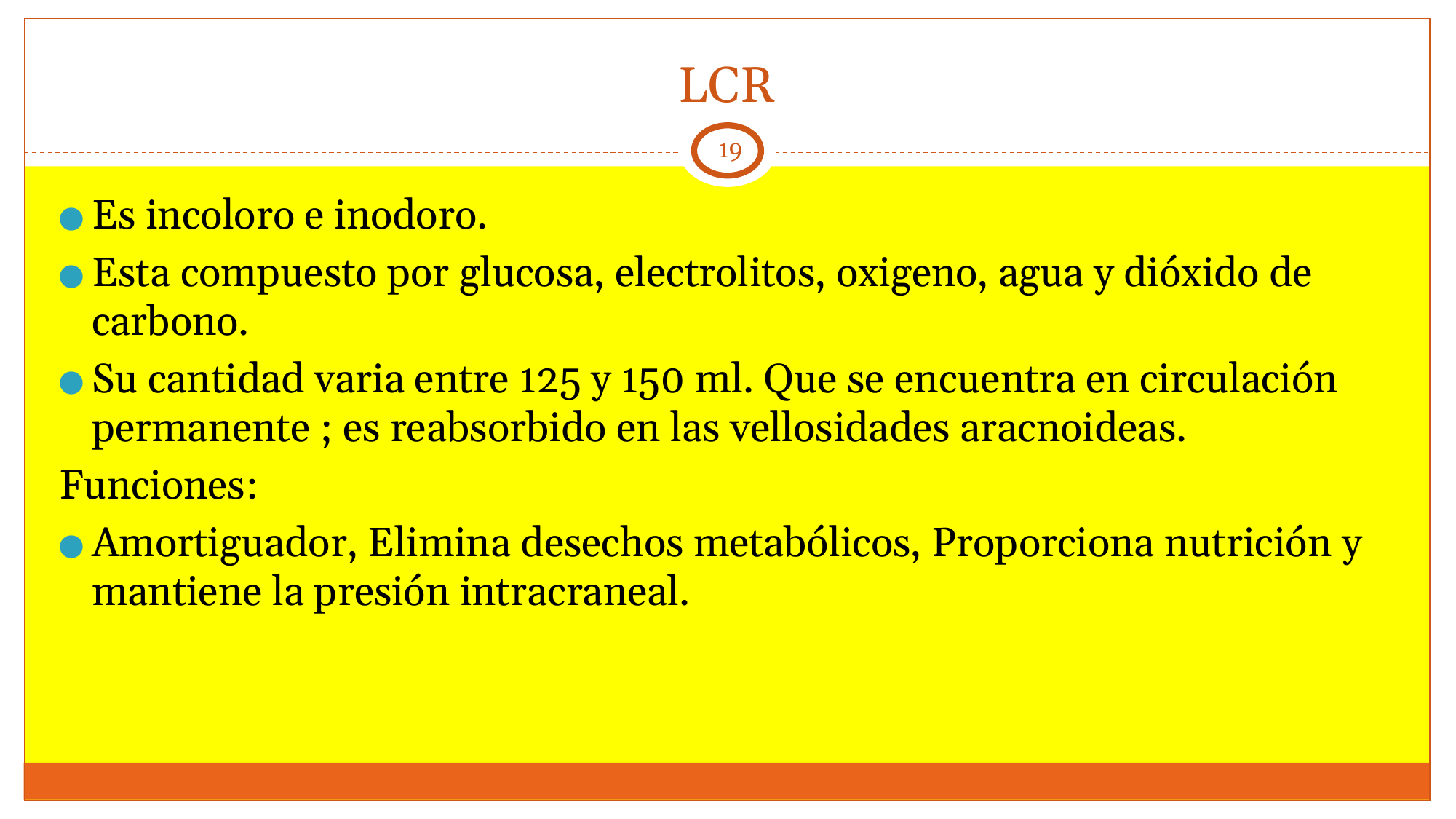

# LCR
19
Es incoloro e inodoro.
Esta compuesto por glucosa, electrolitos, oxigeno, agua y dióxido de carbono.
Su cantidad varia entre 125 y 150 ml. Que se encuentra en circulación permanente ; es reabsorbido en las vellosidades aracnoideas.
Funciones:
Amortiguador, Elimina desechos metabólicos, Proporciona nutrición y mantiene la presión intracraneal.